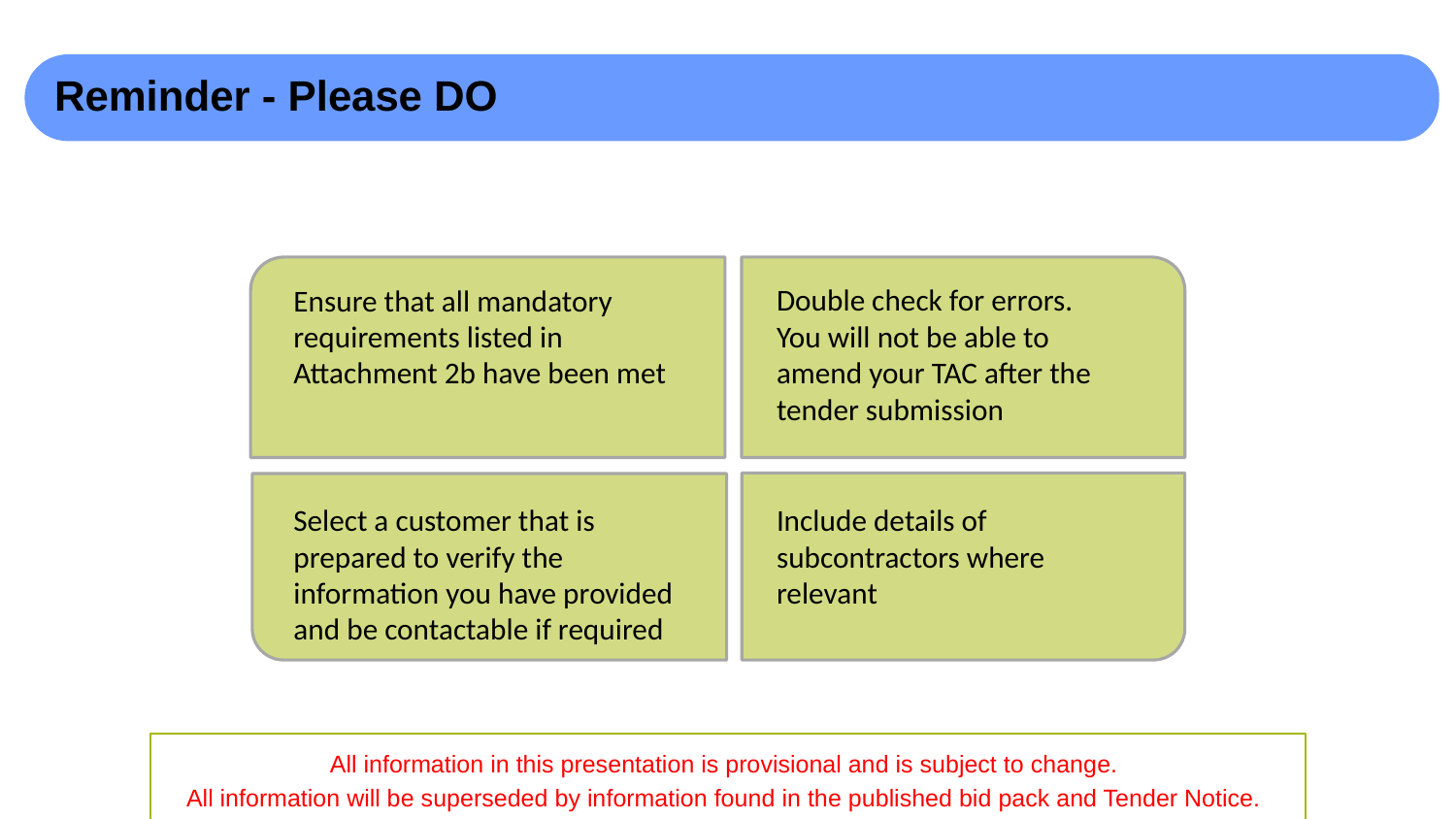

Reminder - Please DO

Ensure that all mandatory requirements listed in Attachment 2b have been met
Double check for errors. You will not be able to amend your TAC after the tender submission

Select a customer that is prepared to verify the information you have provided and be contactable if required

Include details of subcontractors where relevant
All information in this presentation is provisional and is subject to change.
All information will be superseded by information found in the published bid pack and Tender Notice.